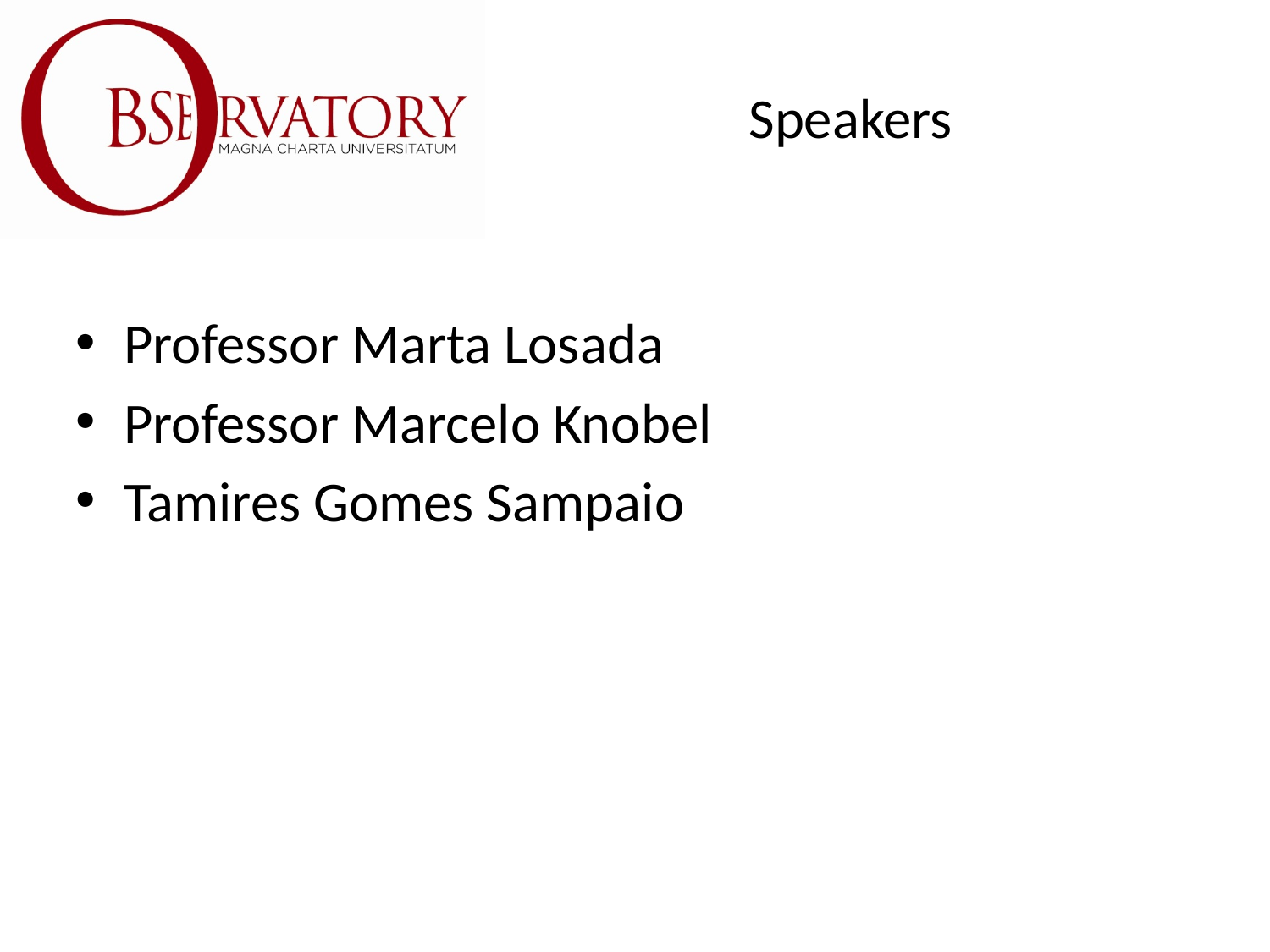

# Speakers

Professor Marta Losada
Professor Marcelo Knobel
Tamires Gomes Sampaio